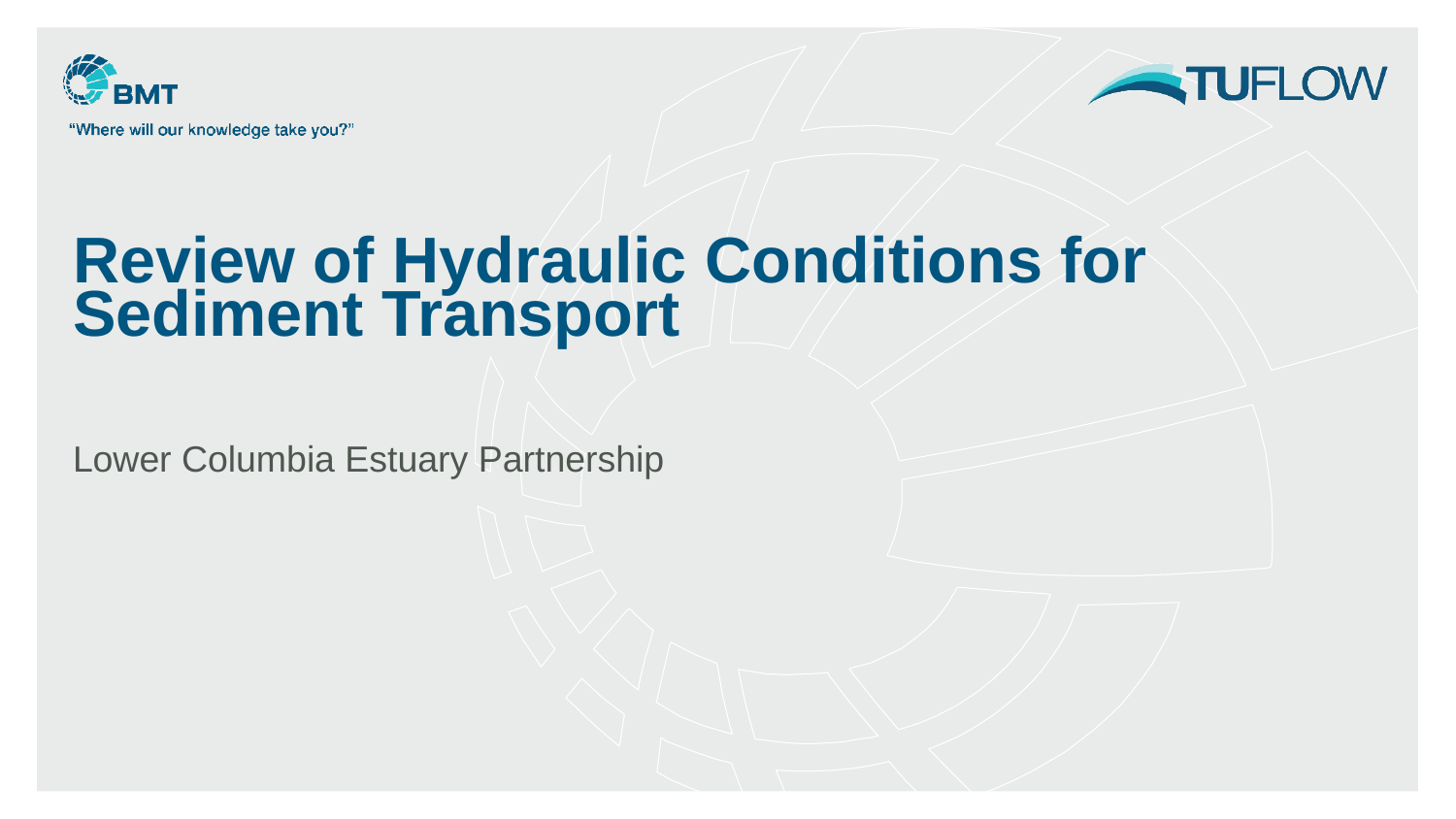

# Review of Hydraulic Conditions for Sediment Transport
Lower Columbia Estuary Partnership